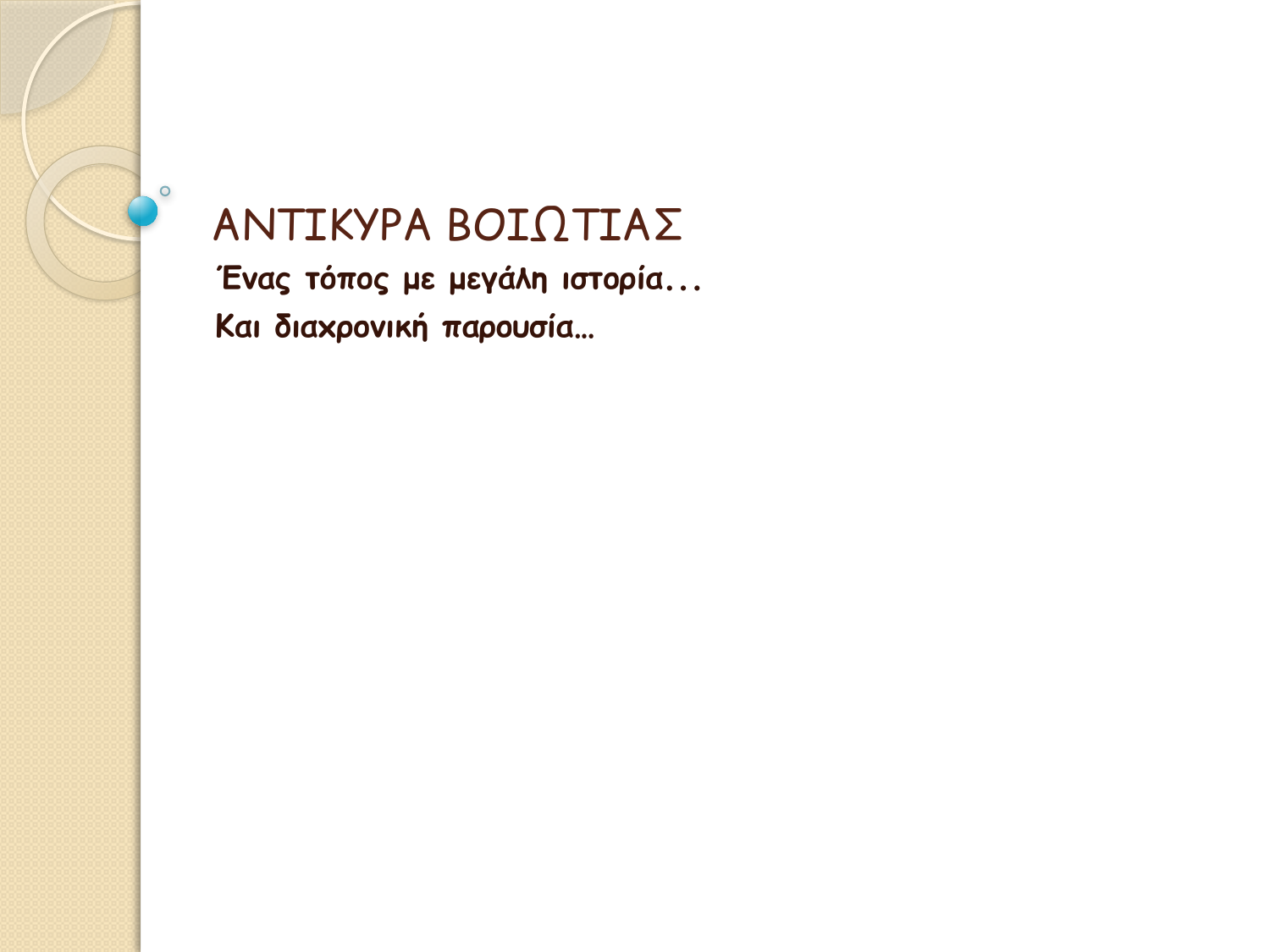

# ΑΝΤΙΚΥΡΑ ΒΟΙΩΤΙΑΣ
Ένας τόπος με μεγάλη ιστορία...
Και διαχρονική παρουσία…